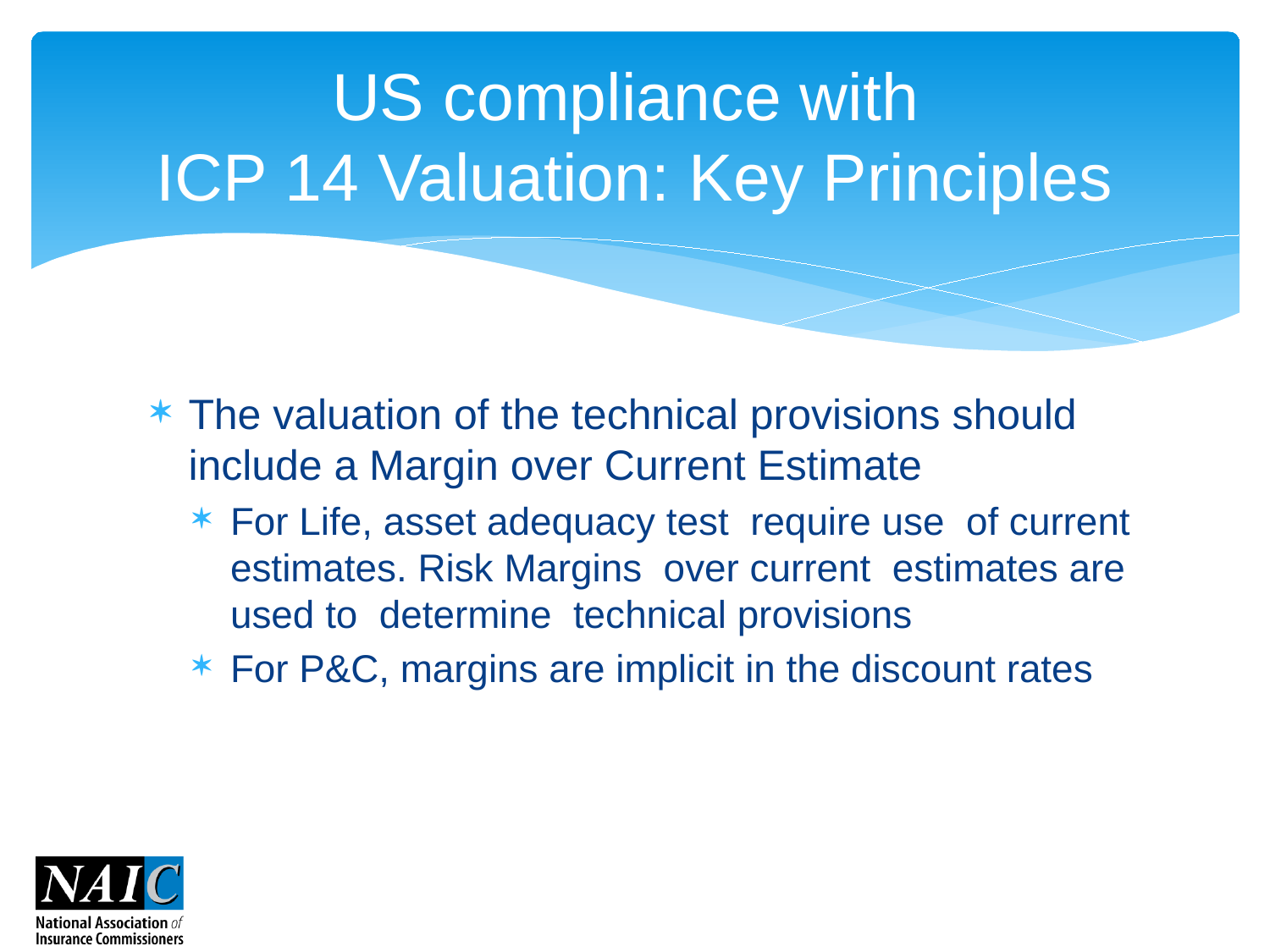

# US compliance with ICP 14 Valuation: Key Principles
The valuation of the technical provisions should include a Margin over Current Estimate
For Life, asset adequacy test  require use  of current estimates. Risk Margins  over current  estimates are used to  determine  technical provisions
For P&C, margins are implicit in the discount rates